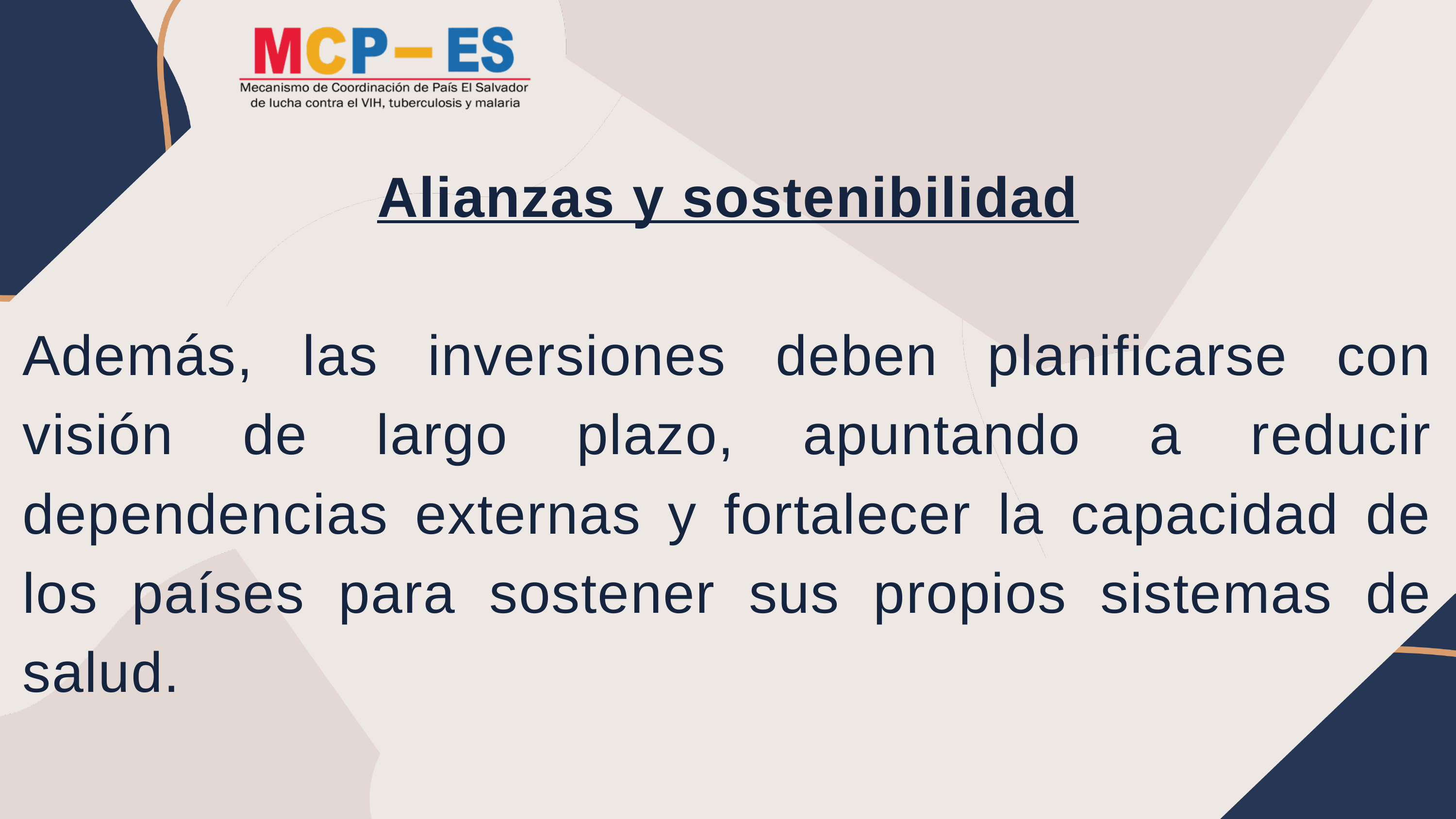

Alianzas y sostenibilidad

Además, las inversiones deben planificarse con visión de largo plazo, apuntando a reducir dependencias externas y fortalecer la capacidad de los países para sostener sus propios sistemas de salud.

.